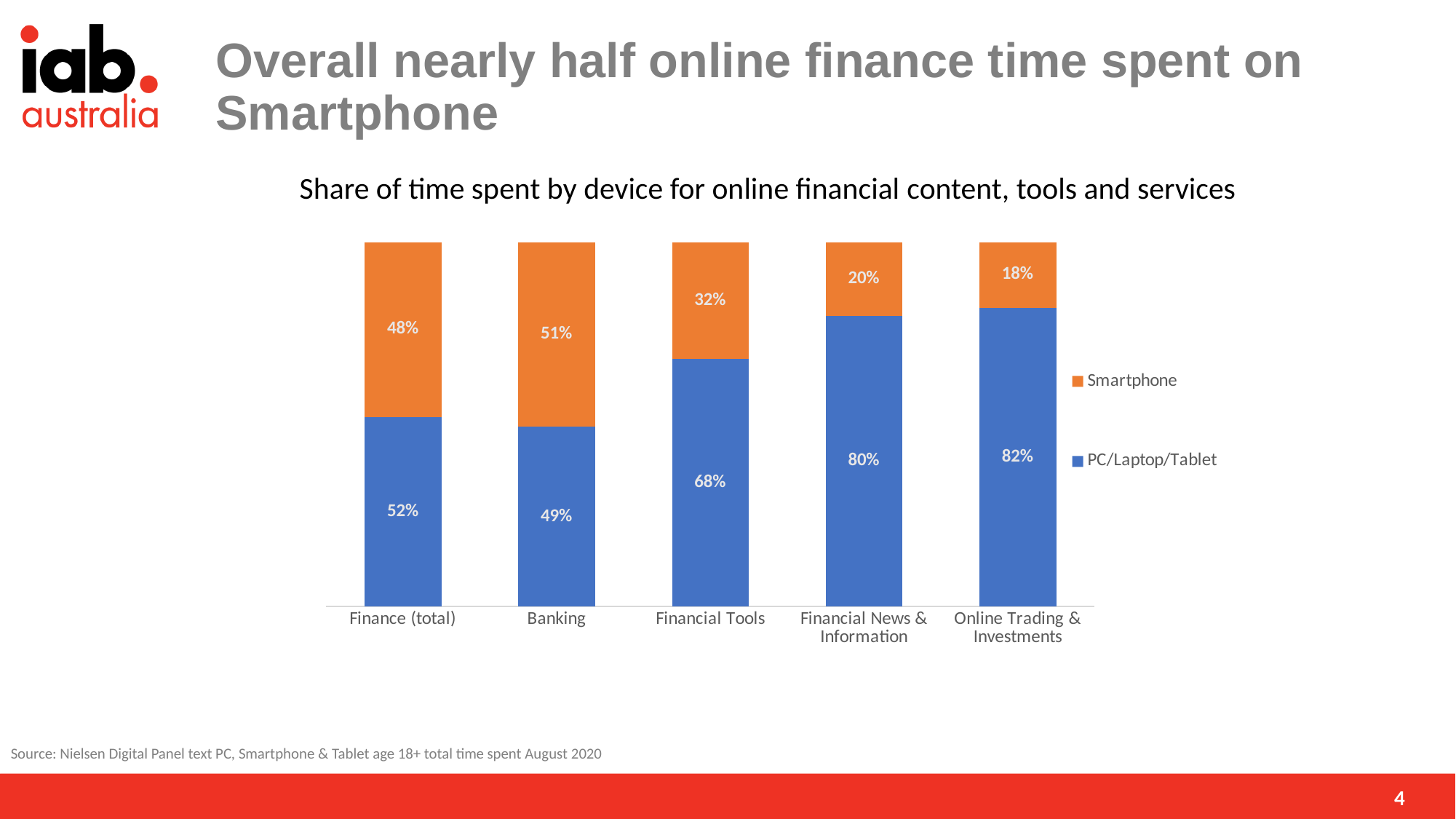

# Overall nearly half online finance time spent on Smartphone
Share of time spent by device for online financial content, tools and services

### Chart

| Category | PC/Laptop/Tablet | Smartphone |
|---|---|---|
| Finance (total) | 0.5204489886143167 | 0.47955101138568335 |
| Banking | 0.49337214787004435 | 0.5066278521299556 |
| Financial Tools | 0.6785812564171606 | 0.32141874358283945 |
| Financial News & Information | 0.7983898629971147 | 0.20161013700288533 |
| Online Trading & Investments | 0.8193853558302937 | 0.18061464416970632 |
Source: Nielsen Digital Panel text PC, Smartphone & Tablet age 18+ total time spent August 2020
4